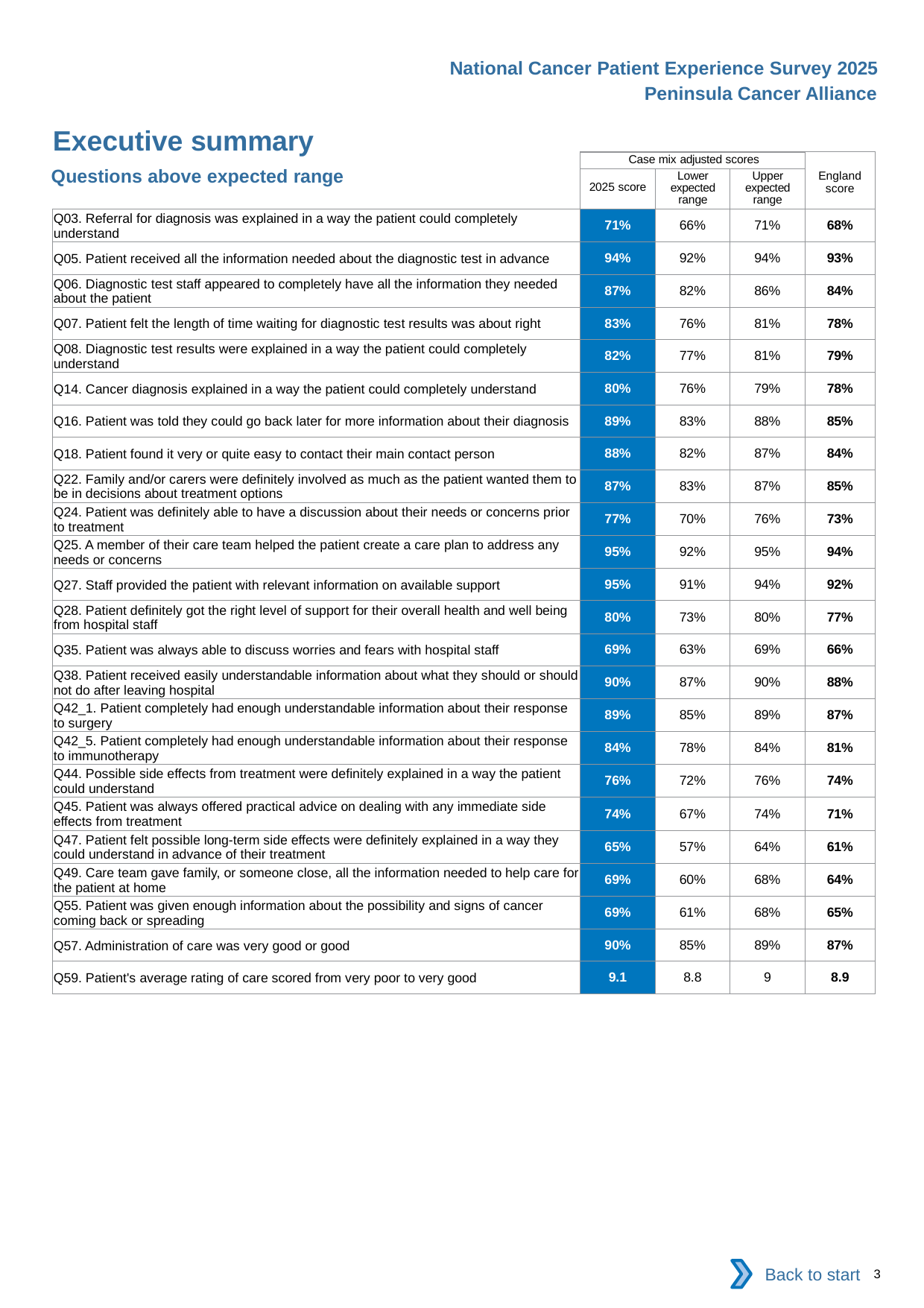

National Cancer Patient Experience Survey 2025
Peninsula Cancer Alliance
Executive summary
|  | Case mix adjusted scores |  |  | England score |
| --- | --- | --- | --- | --- |
|  | 2025 score | Lower expected range | Upper expected range |  |
| Q03. Referral for diagnosis was explained in a way the patient could completely understand | 71% | 66% | 71% | 68% |
| Q05. Patient received all the information needed about the diagnostic test in advance | 94% | 92% | 94% | 93% |
| Q06. Diagnostic test staff appeared to completely have all the information they needed about the patient | 87% | 82% | 86% | 84% |
| Q07. Patient felt the length of time waiting for diagnostic test results was about right | 83% | 76% | 81% | 78% |
| Q08. Diagnostic test results were explained in a way the patient could completely understand | 82% | 77% | 81% | 79% |
| Q14. Cancer diagnosis explained in a way the patient could completely understand | 80% | 76% | 79% | 78% |
| Q16. Patient was told they could go back later for more information about their diagnosis | 89% | 83% | 88% | 85% |
| Q18. Patient found it very or quite easy to contact their main contact person | 88% | 82% | 87% | 84% |
| Q22. Family and/or carers were definitely involved as much as the patient wanted them to be in decisions about treatment options | 87% | 83% | 87% | 85% |
| Q24. Patient was definitely able to have a discussion about their needs or concerns prior to treatment | 77% | 70% | 76% | 73% |
| Q25. A member of their care team helped the patient create a care plan to address any needs or concerns | 95% | 92% | 95% | 94% |
| Q27. Staff provided the patient with relevant information on available support | 95% | 91% | 94% | 92% |
| Q28. Patient definitely got the right level of support for their overall health and well being from hospital staff | 80% | 73% | 80% | 77% |
| Q35. Patient was always able to discuss worries and fears with hospital staff | 69% | 63% | 69% | 66% |
| Q38. Patient received easily understandable information about what they should or should not do after leaving hospital | 90% | 87% | 90% | 88% |
| Q42\_1. Patient completely had enough understandable information about their response to surgery | 89% | 85% | 89% | 87% |
| Q42\_5. Patient completely had enough understandable information about their response to immunotherapy | 84% | 78% | 84% | 81% |
| Q44. Possible side effects from treatment were definitely explained in a way the patient could understand | 76% | 72% | 76% | 74% |
| Q45. Patient was always offered practical advice on dealing with any immediate side effects from treatment | 74% | 67% | 74% | 71% |
| Q47. Patient felt possible long-term side effects were definitely explained in a way they could understand in advance of their treatment | 65% | 57% | 64% | 61% |
| Q49. Care team gave family, or someone close, all the information needed to help care for the patient at home | 69% | 60% | 68% | 64% |
| Q55. Patient was given enough information about the possibility and signs of cancer coming back or spreading | 69% | 61% | 68% | 65% |
| Q57. Administration of care was very good or good | 90% | 85% | 89% | 87% |
| Q59. Patient's average rating of care scored from very poor to very good | 9.1 | 8.8 | 9 | 8.9 |
Questions above expected range
Back to start

3